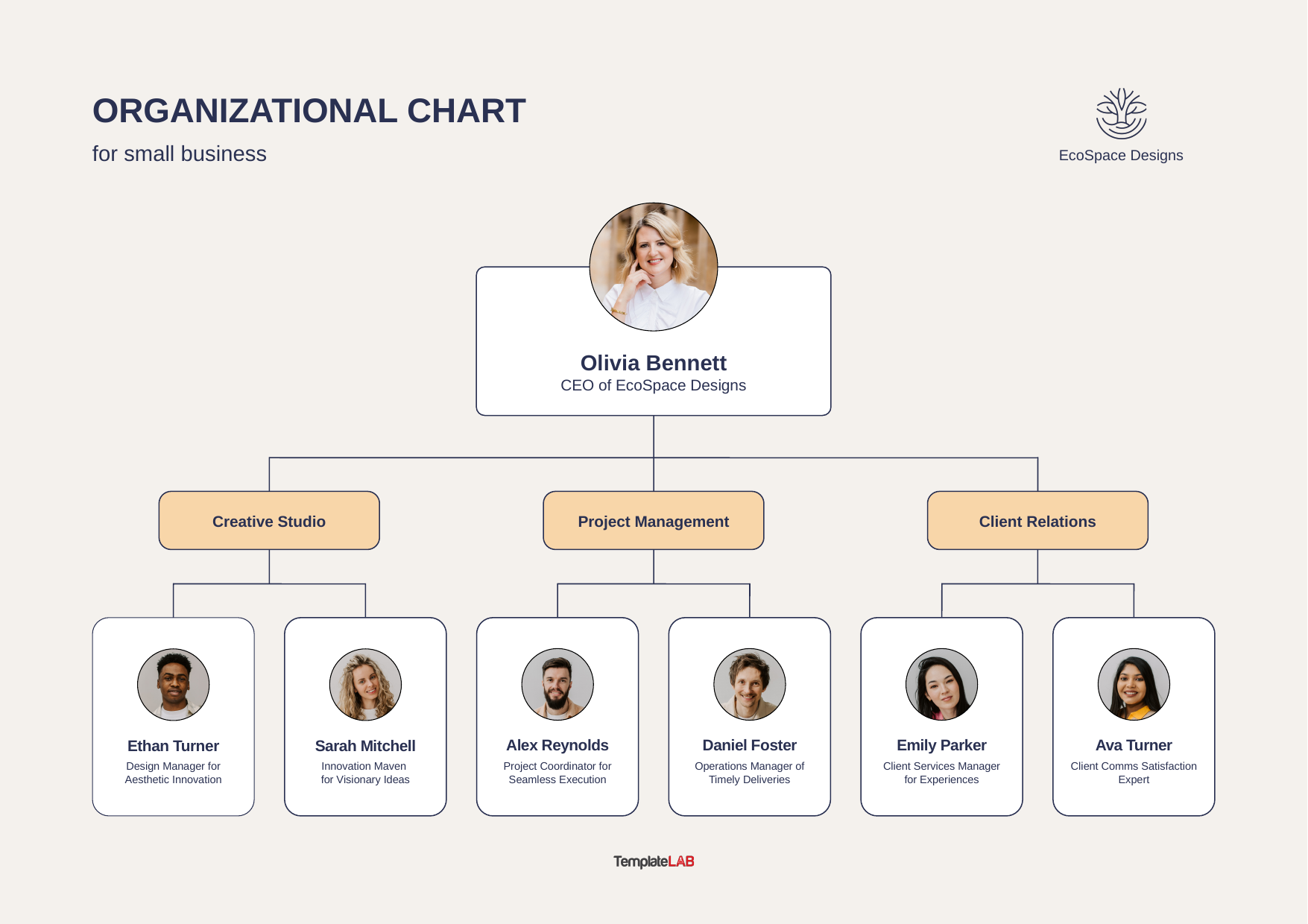

EcoSpace Designs
ORGANIZATIONAL CHART
for small business

Olivia Bennett
CEO of EcoSpace Designs

Creative Studio
Project Management
Client Relations

Ethan Turner
Design Manager for Aesthetic Innovation

Sarah Mitchell
Innovation Maven
for Visionary Ideas

Alex Reynolds
Project Coordinator for Seamless Execution

Daniel Foster
Operations Manager of Timely Deliveries

Emily Parker
Client Services Manager
for Experiences

Ava Turner
Client Comms Satisfaction Expert